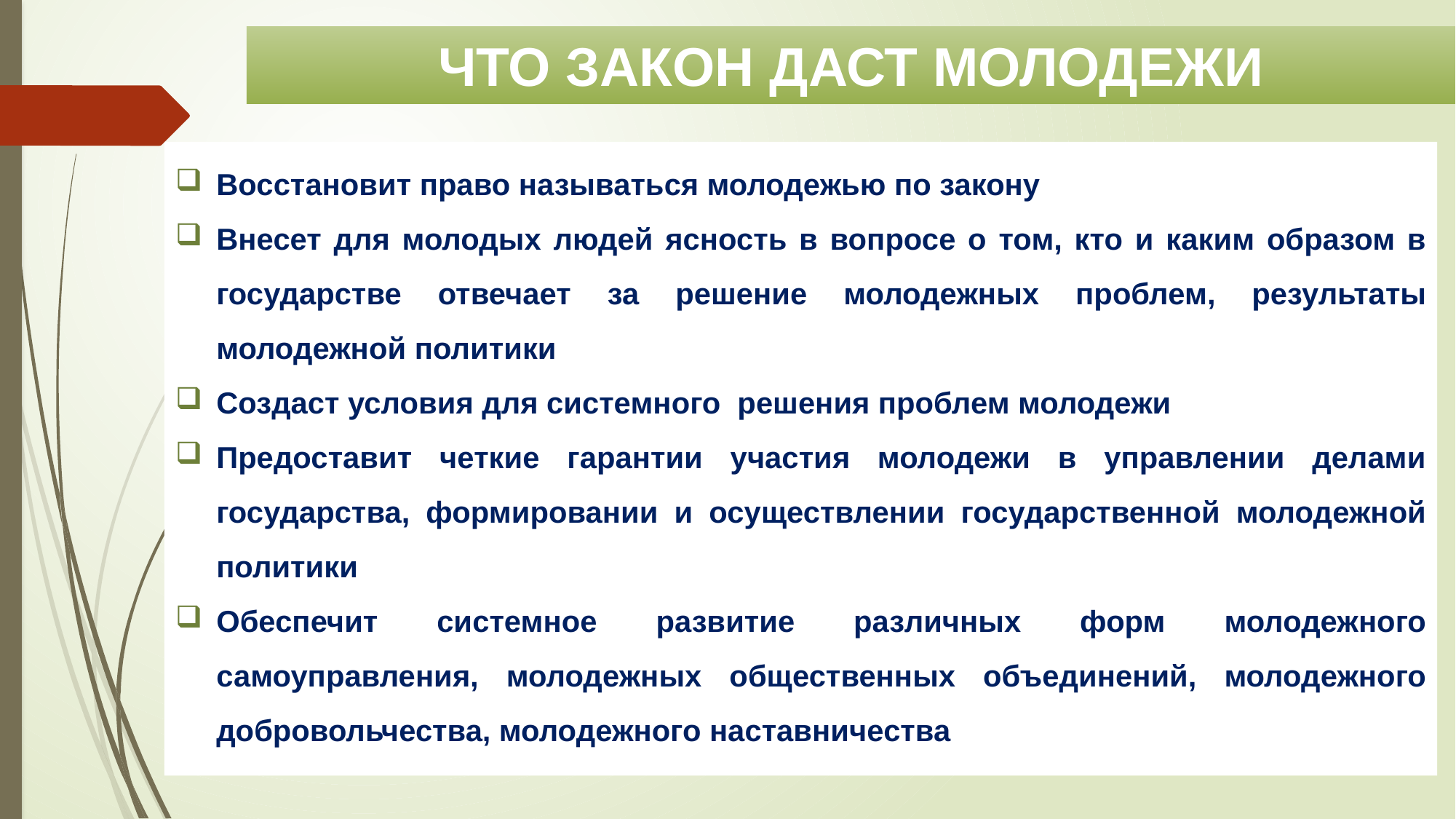

# ЧТО ЗАКОН ДАСТ МОЛОДЕЖИ
Восстановит право называться молодежью по закону
Внесет для молодых людей ясность в вопросе о том, кто и каким образом в государстве отвечает за решение молодежных проблем, результаты молодежной политики
Создаст условия для системного  решения проблем молодежи
Предоставит четкие гарантии участия молодежи в управлении делами государства, формировании и осуществлении государственной молодежной политики
Обеспечит системное развитие различных форм молодежного самоуправления, молодежных общественных объединений, молодежного добровольчества, молодежного наставничества